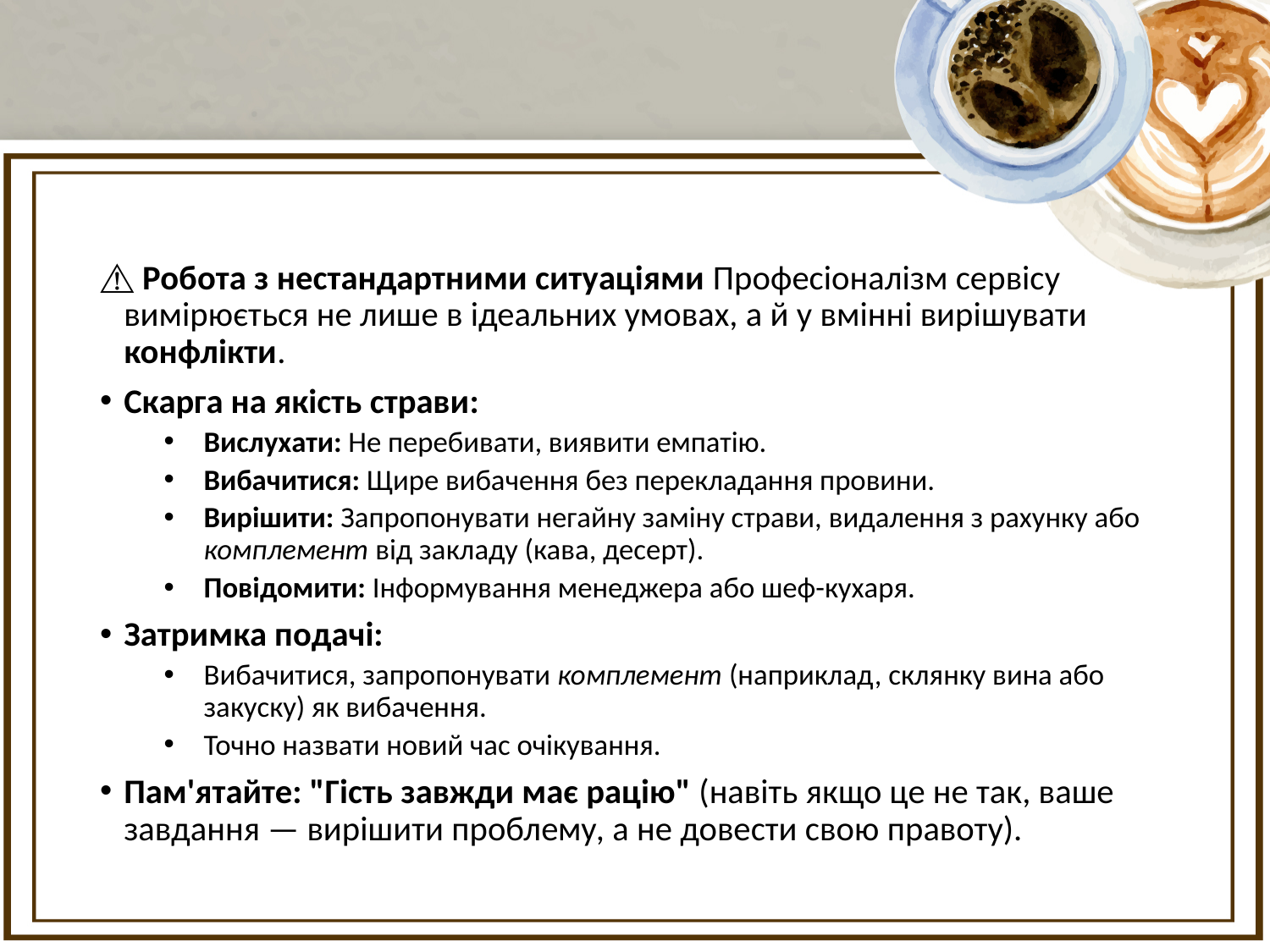

⚠️ Робота з нестандартними ситуаціями Професіоналізм сервісу вимірюється не лише в ідеальних умовах, а й у вмінні вирішувати конфлікти.
Скарга на якість страви:
Вислухати: Не перебивати, виявити емпатію.
Вибачитися: Щире вибачення без перекладання провини.
Вирішити: Запропонувати негайну заміну страви, видалення з рахунку або комплемент від закладу (кава, десерт).
Повідомити: Інформування менеджера або шеф-кухаря.
Затримка подачі:
Вибачитися, запропонувати комплемент (наприклад, склянку вина або закуску) як вибачення.
Точно назвати новий час очікування.
Пам'ятайте: "Гість завжди має рацію" (навіть якщо це не так, ваше завдання — вирішити проблему, а не довести свою правоту).